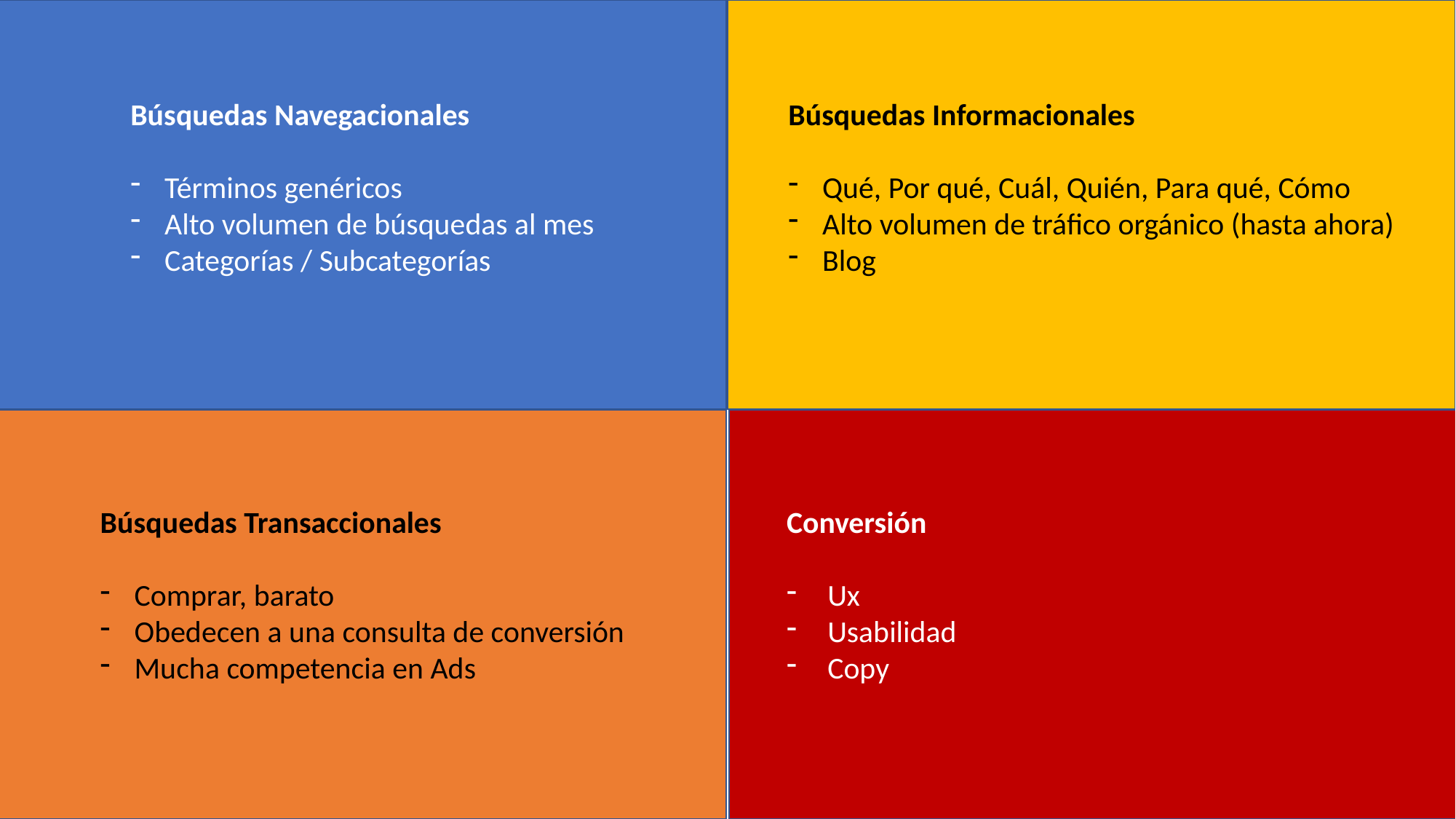

Búsquedas Navegacionales

Términos genéricos
Alto volumen de búsquedas al mes
Categorías / Subcategorías

Búsquedas Informacionales

Qué, Por qué, Cuál, Quién, Para qué, Cómo
Alto volumen de tráfico orgánico (hasta ahora)
Blog

Búsquedas Transaccionales

Comprar, barato
Obedecen a una consulta de conversión
Mucha competencia en Ads

Conversión

Ux
Usabilidad
Copy